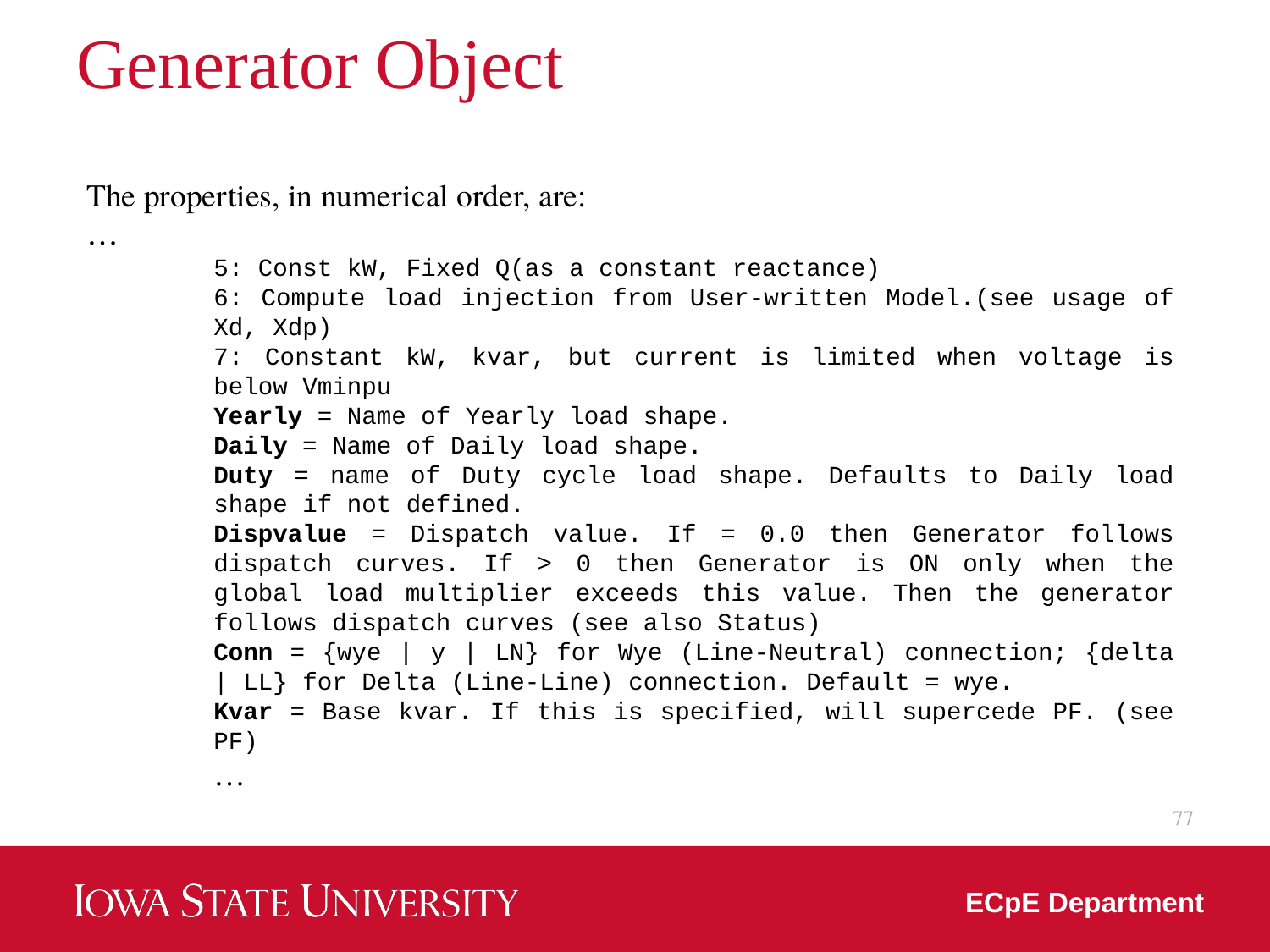

# Generator Object
The properties, in numerical order, are:
…
5: Const kW, Fixed Q(as a constant reactance)
6: Compute load injection from User‐written Model.(see usage of Xd, Xdp)
7: Constant kW, kvar, but current is limited when voltage is below Vminpu
Yearly = Name of Yearly load shape.
Daily = Name of Daily load shape.
Duty = name of Duty cycle load shape. Defaults to Daily load shape if not defined.
Dispvalue = Dispatch value. If = 0.0 then Generator follows dispatch curves. If > 0 then Generator is ON only when the global load multiplier exceeds this value. Then the generator follows dispatch curves (see also Status)
Conn = {wye | y | LN} for Wye (Line‐Neutral) connection; {delta | LL} for Delta (Line‐Line) connection. Default = wye.
Kvar = Base kvar. If this is specified, will supercede PF. (see PF)
…
77
ECpE Department